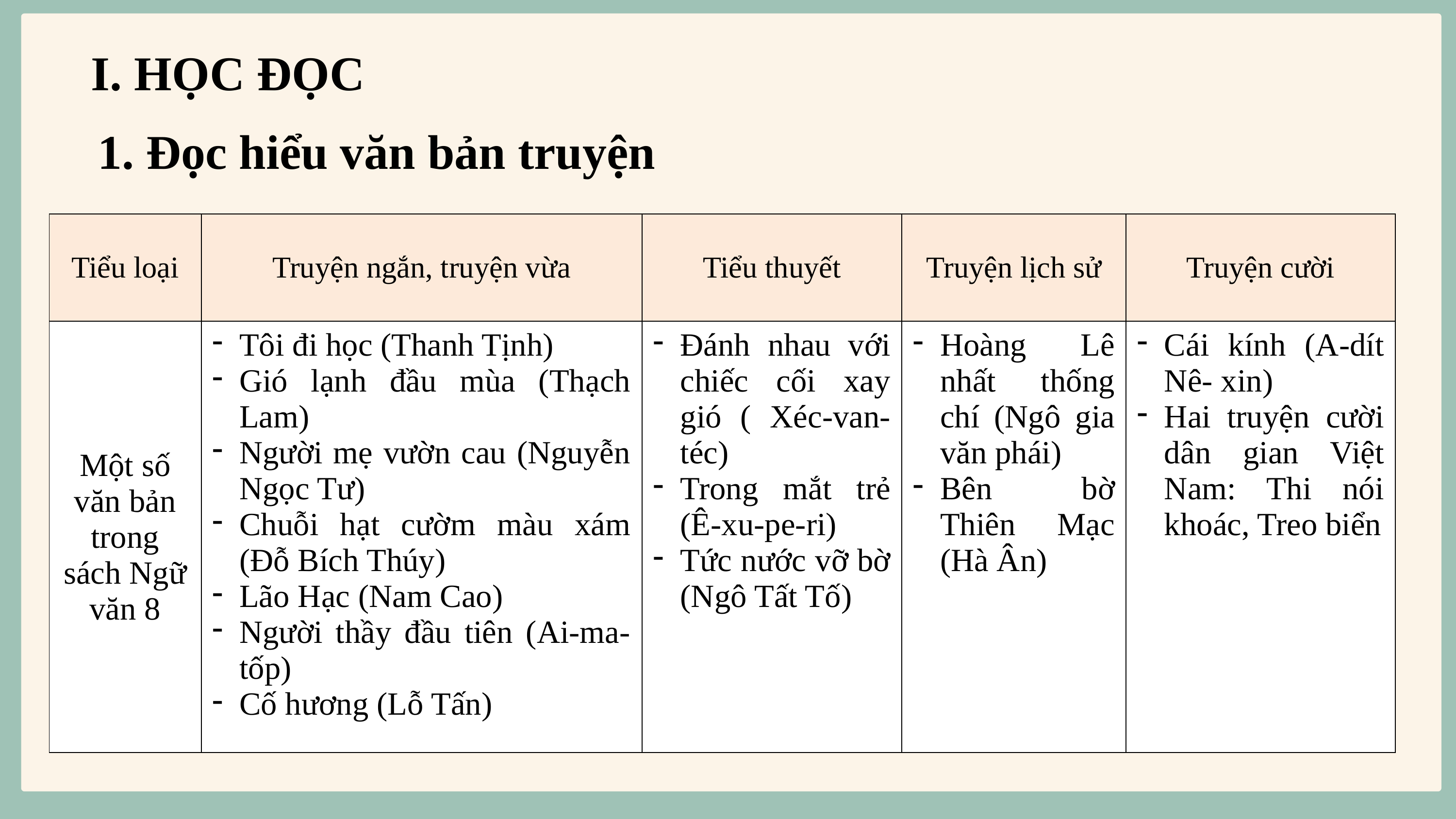

I. HỌC ĐỌC
1. Đọc hiểu văn bản truyện
| Tiểu loại | Truyện ngắn, truyện vừa | Tiểu thuyết | Truyện lịch sử | Truyện cười |
| --- | --- | --- | --- | --- |
| Một số văn bản trong sách Ngữ văn 8 | Tôi đi học (Thanh Tịnh) Gió lạnh đầu mùa (Thạch Lam) Người mẹ vườn cau (Nguyễn Ngọc Tư) Chuỗi hạt cườm màu xám (Đỗ Bích Thúy) Lão Hạc (Nam Cao) Người thầy đầu tiên (Ai-ma-tốp) Cố hương (Lỗ Tấn) | Đánh nhau với chiếc cối xay gió ( Xéc-van-téc) Trong mắt trẻ (Ê-xu-pe-ri) Tức nước vỡ bờ (Ngô Tất Tố) | Hoàng Lê nhất thống chí (Ngô gia văn phái) Bên bờ Thiên Mạc (Hà Ân) | Cái kính (A-dít Nê- xin) Hai truyện cười dân gian Việt Nam: Thi nói khoác, Treo biển |